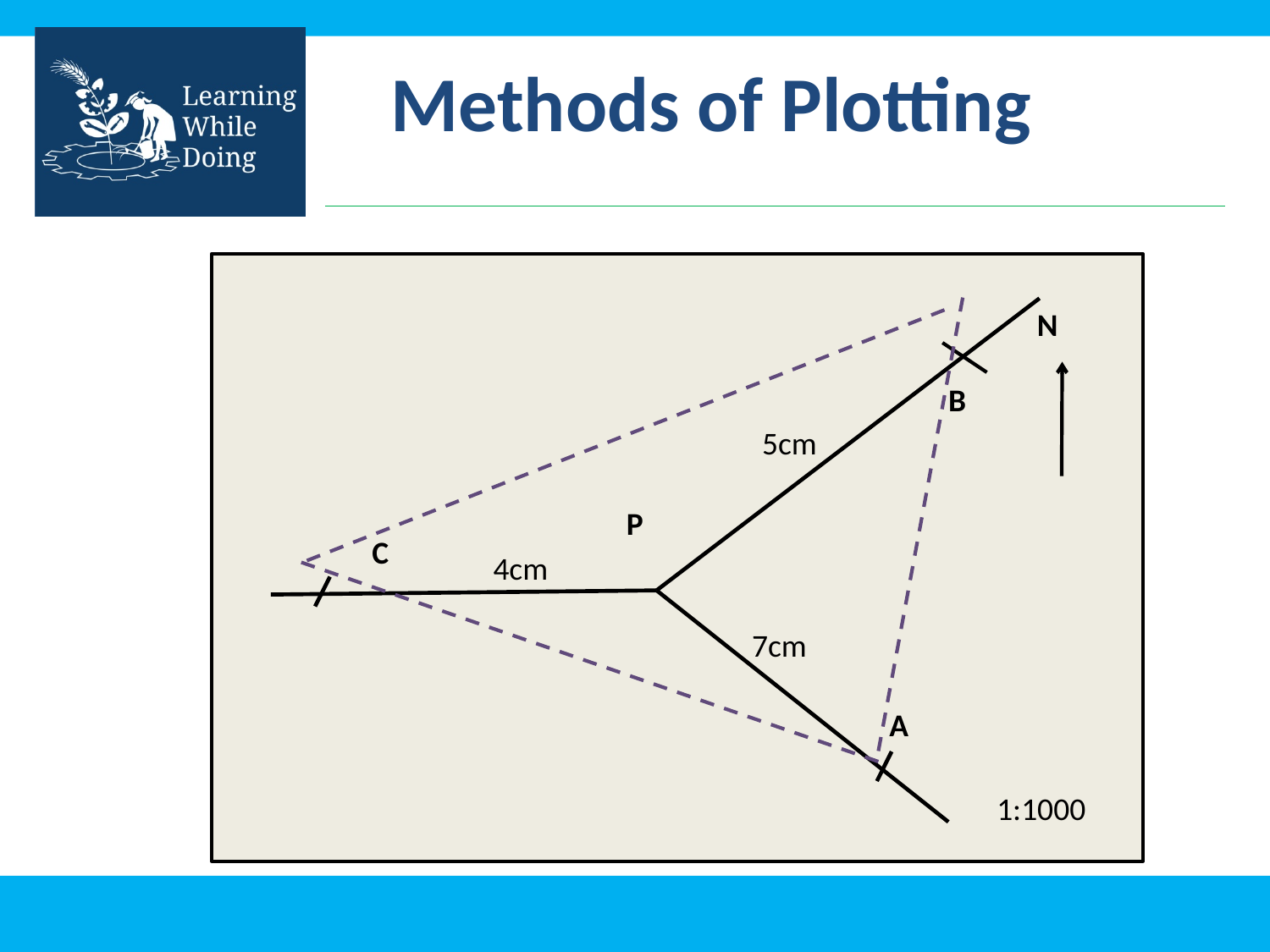

# Methods of Plotting

N
B
5cm
Radiation
C
4cm
7cm
A
A
P
1:1000